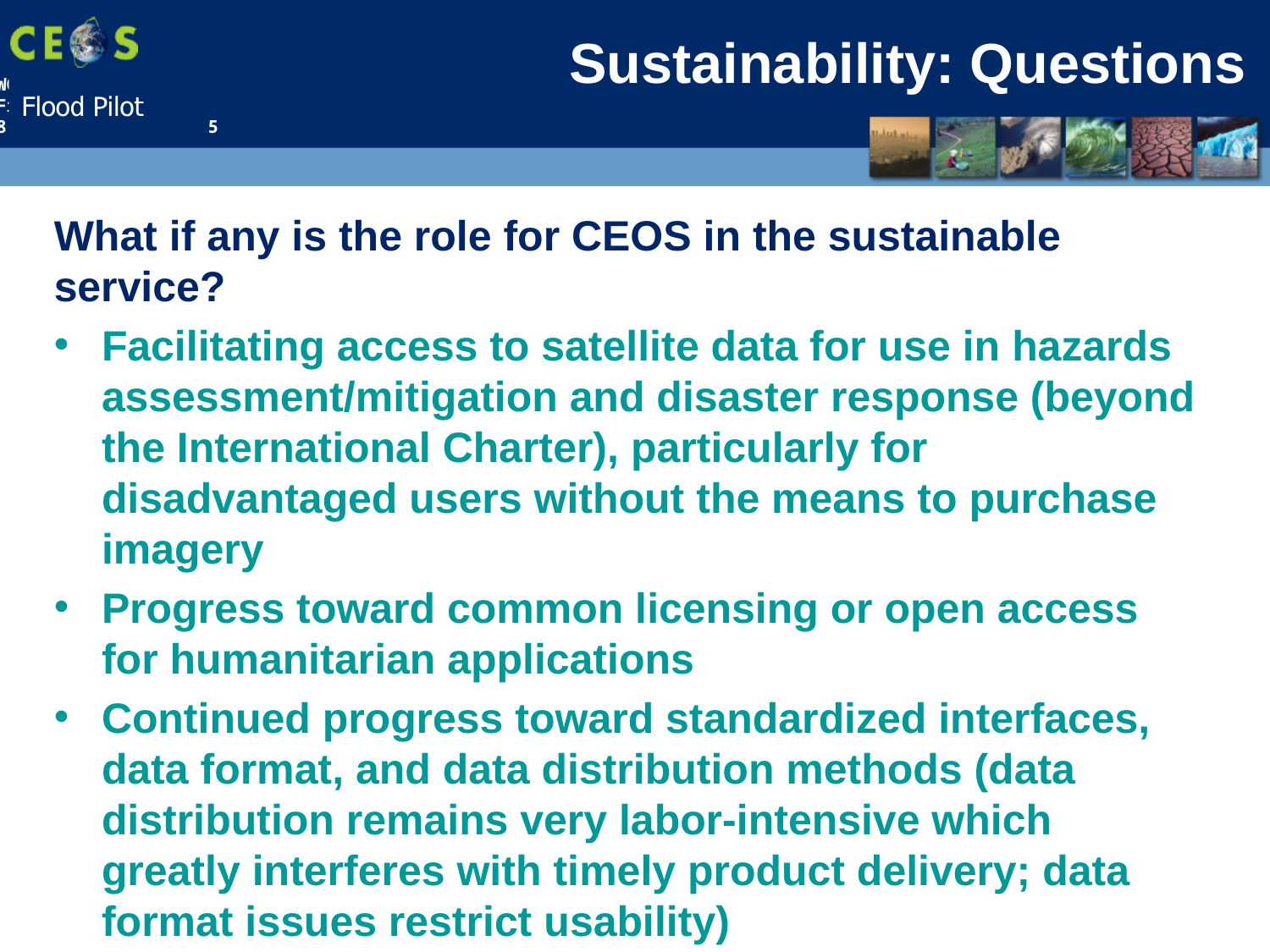

# Sustainability: Questions
What if any is the role for CEOS in the sustainable service?
Facilitating access to satellite data for use in hazards assessment/mitigation and disaster response (beyond the International Charter), particularly for disadvantaged users without the means to purchase imagery
Progress toward common licensing or open access for humanitarian applications
Continued progress toward standardized interfaces, data format, and data distribution methods (data distribution remains very labor-intensive which greatly interferes with timely product delivery; data format issues restrict usability)